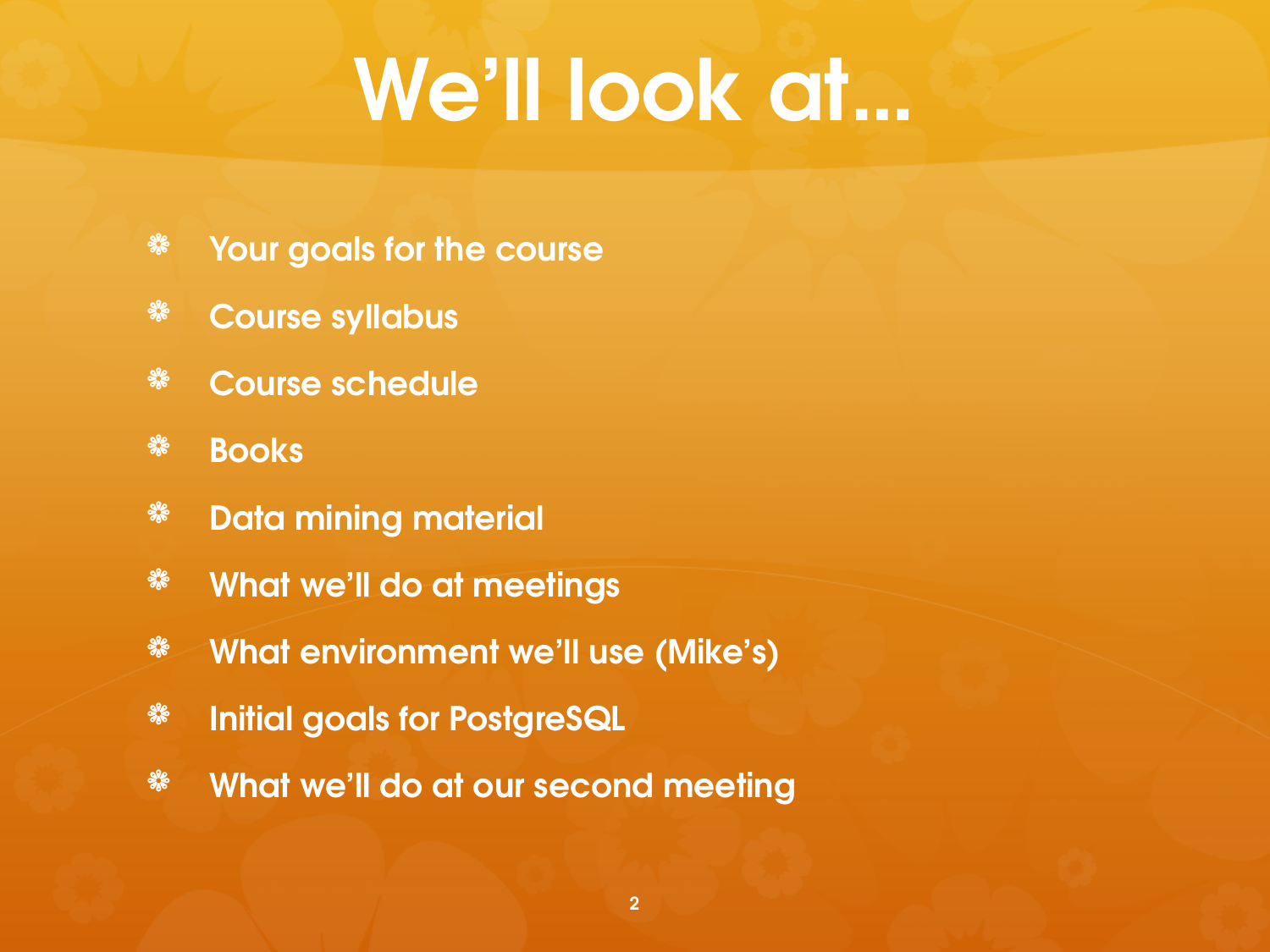

# We’ll look at…
Your goals for the course
Course syllabus
Course schedule
Books
Data mining material
What we’ll do at meetings
What environment we’ll use (Mike’s)
Initial goals for PostgreSQL
What we’ll do at our second meeting